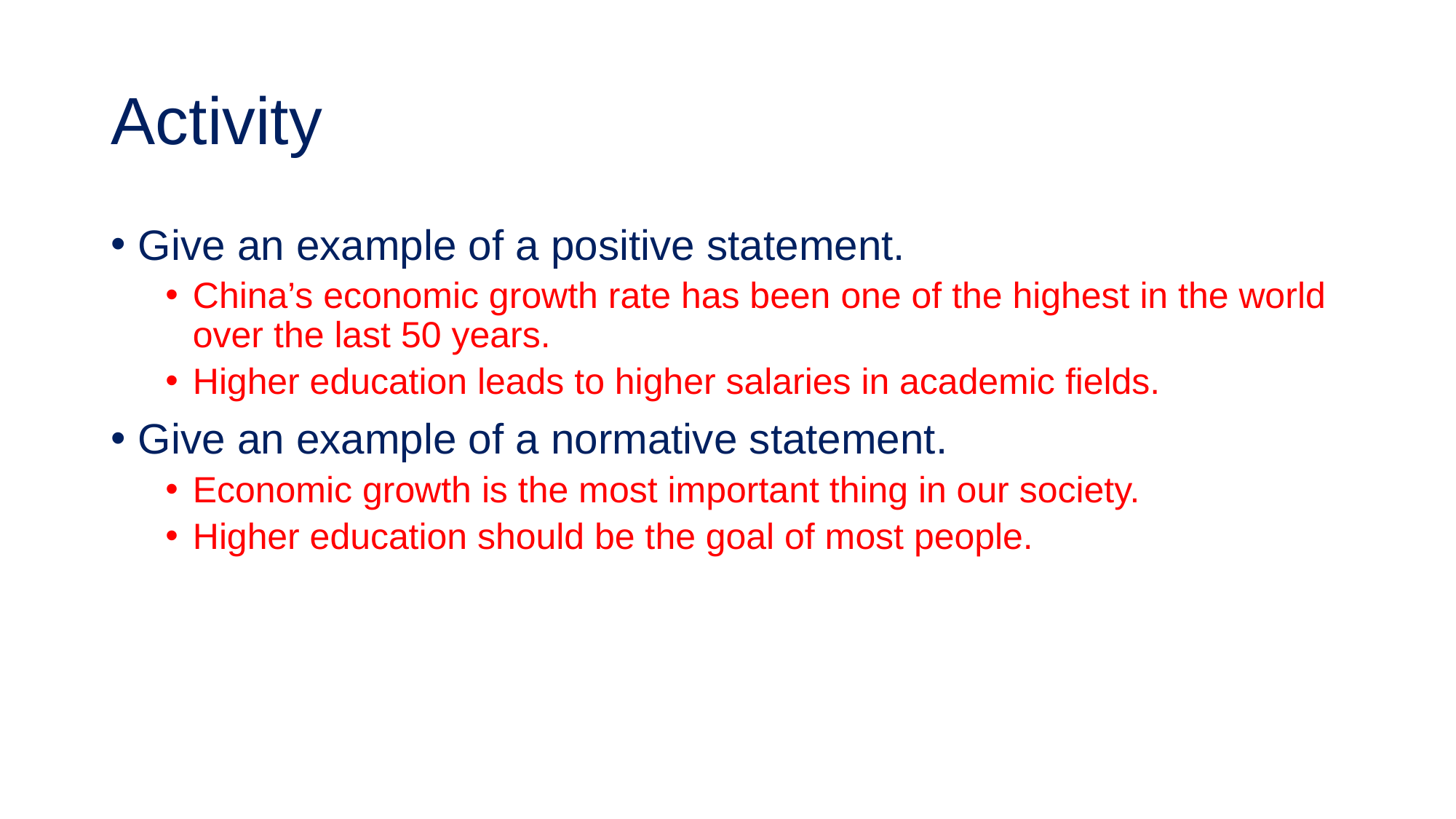

# Activity
Give an example of a positive statement.
China’s economic growth rate has been one of the highest in the world over the last 50 years.
Higher education leads to higher salaries in academic fields.
Give an example of a normative statement.
Economic growth is the most important thing in our society.
Higher education should be the goal of most people.